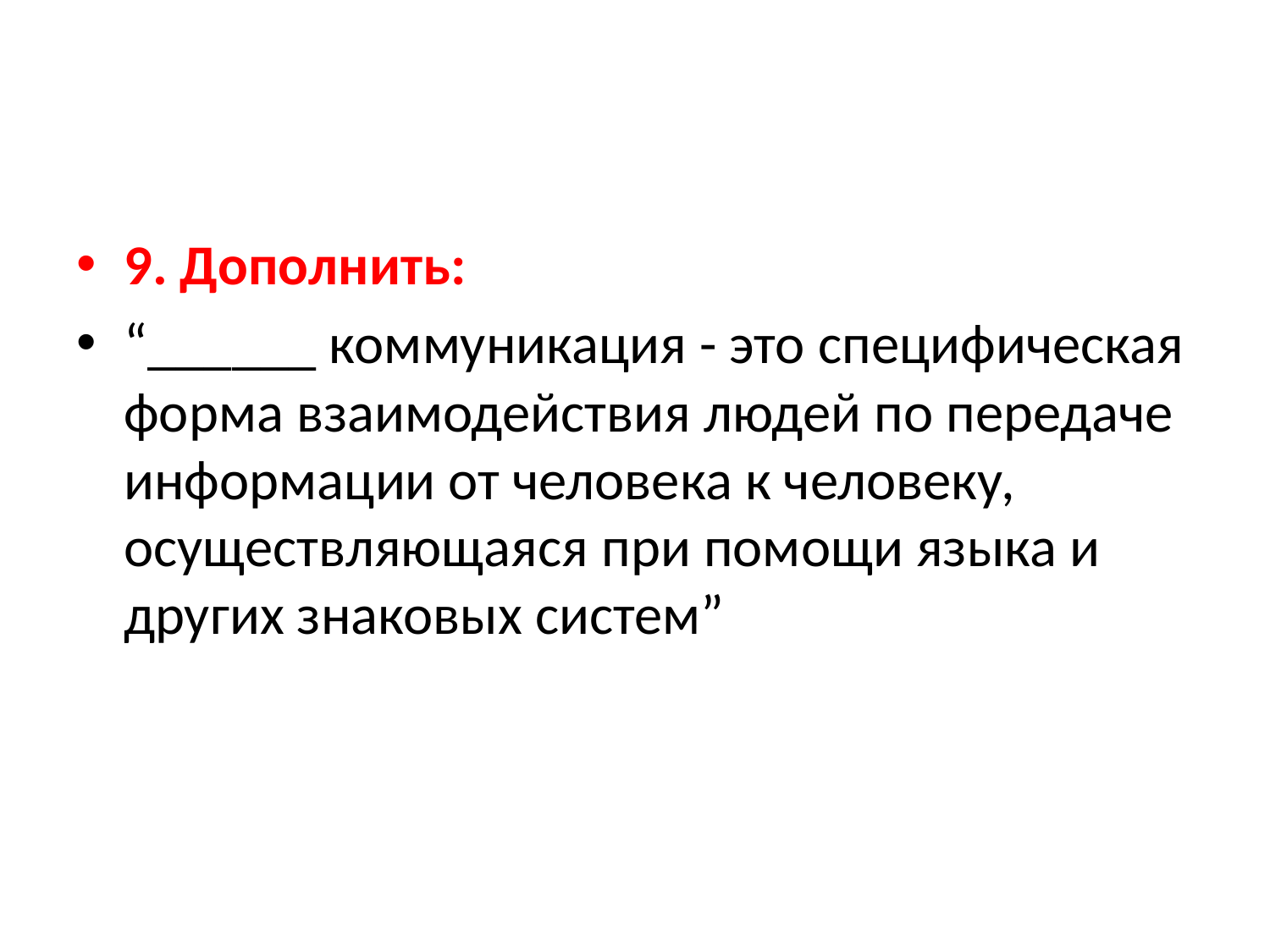

9. Дополнить:
“______ коммуникация - это специфическая форма взаимодействия людей по передаче информации от человека к человеку, осуществляющаяся при помощи языка и других знаковых систем”